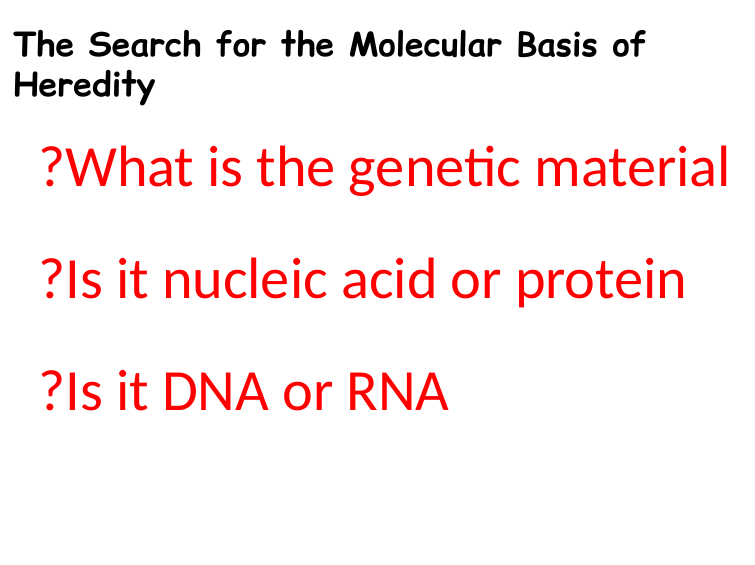

# The Search for the Molecular Basis of Heredity
What is the genetic material?

Is it nucleic acid or protein?

Is it DNA or RNA?